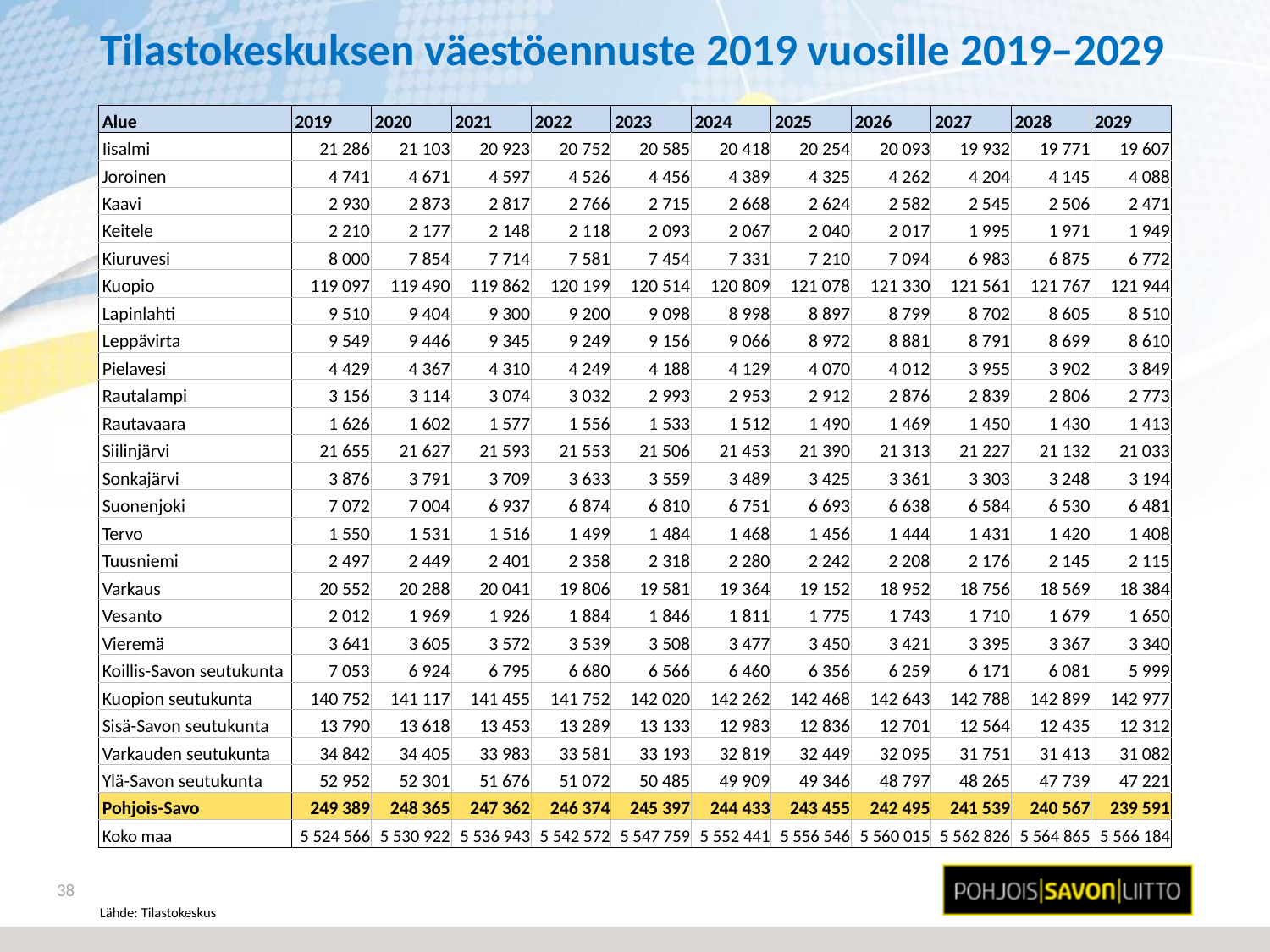

# Tilastokeskuksen väestöennuste 2019 vuosille 2019–2029
| Alue | 2019 | 2020 | 2021 | 2022 | 2023 | 2024 | 2025 | 2026 | 2027 | 2028 | 2029 |
| --- | --- | --- | --- | --- | --- | --- | --- | --- | --- | --- | --- |
| Iisalmi | 21 286 | 21 103 | 20 923 | 20 752 | 20 585 | 20 418 | 20 254 | 20 093 | 19 932 | 19 771 | 19 607 |
| Joroinen | 4 741 | 4 671 | 4 597 | 4 526 | 4 456 | 4 389 | 4 325 | 4 262 | 4 204 | 4 145 | 4 088 |
| Kaavi | 2 930 | 2 873 | 2 817 | 2 766 | 2 715 | 2 668 | 2 624 | 2 582 | 2 545 | 2 506 | 2 471 |
| Keitele | 2 210 | 2 177 | 2 148 | 2 118 | 2 093 | 2 067 | 2 040 | 2 017 | 1 995 | 1 971 | 1 949 |
| Kiuruvesi | 8 000 | 7 854 | 7 714 | 7 581 | 7 454 | 7 331 | 7 210 | 7 094 | 6 983 | 6 875 | 6 772 |
| Kuopio | 119 097 | 119 490 | 119 862 | 120 199 | 120 514 | 120 809 | 121 078 | 121 330 | 121 561 | 121 767 | 121 944 |
| Lapinlahti | 9 510 | 9 404 | 9 300 | 9 200 | 9 098 | 8 998 | 8 897 | 8 799 | 8 702 | 8 605 | 8 510 |
| Leppävirta | 9 549 | 9 446 | 9 345 | 9 249 | 9 156 | 9 066 | 8 972 | 8 881 | 8 791 | 8 699 | 8 610 |
| Pielavesi | 4 429 | 4 367 | 4 310 | 4 249 | 4 188 | 4 129 | 4 070 | 4 012 | 3 955 | 3 902 | 3 849 |
| Rautalampi | 3 156 | 3 114 | 3 074 | 3 032 | 2 993 | 2 953 | 2 912 | 2 876 | 2 839 | 2 806 | 2 773 |
| Rautavaara | 1 626 | 1 602 | 1 577 | 1 556 | 1 533 | 1 512 | 1 490 | 1 469 | 1 450 | 1 430 | 1 413 |
| Siilinjärvi | 21 655 | 21 627 | 21 593 | 21 553 | 21 506 | 21 453 | 21 390 | 21 313 | 21 227 | 21 132 | 21 033 |
| Sonkajärvi | 3 876 | 3 791 | 3 709 | 3 633 | 3 559 | 3 489 | 3 425 | 3 361 | 3 303 | 3 248 | 3 194 |
| Suonenjoki | 7 072 | 7 004 | 6 937 | 6 874 | 6 810 | 6 751 | 6 693 | 6 638 | 6 584 | 6 530 | 6 481 |
| Tervo | 1 550 | 1 531 | 1 516 | 1 499 | 1 484 | 1 468 | 1 456 | 1 444 | 1 431 | 1 420 | 1 408 |
| Tuusniemi | 2 497 | 2 449 | 2 401 | 2 358 | 2 318 | 2 280 | 2 242 | 2 208 | 2 176 | 2 145 | 2 115 |
| Varkaus | 20 552 | 20 288 | 20 041 | 19 806 | 19 581 | 19 364 | 19 152 | 18 952 | 18 756 | 18 569 | 18 384 |
| Vesanto | 2 012 | 1 969 | 1 926 | 1 884 | 1 846 | 1 811 | 1 775 | 1 743 | 1 710 | 1 679 | 1 650 |
| Vieremä | 3 641 | 3 605 | 3 572 | 3 539 | 3 508 | 3 477 | 3 450 | 3 421 | 3 395 | 3 367 | 3 340 |
| Koillis-Savon seutukunta | 7 053 | 6 924 | 6 795 | 6 680 | 6 566 | 6 460 | 6 356 | 6 259 | 6 171 | 6 081 | 5 999 |
| Kuopion seutukunta | 140 752 | 141 117 | 141 455 | 141 752 | 142 020 | 142 262 | 142 468 | 142 643 | 142 788 | 142 899 | 142 977 |
| Sisä-Savon seutukunta | 13 790 | 13 618 | 13 453 | 13 289 | 13 133 | 12 983 | 12 836 | 12 701 | 12 564 | 12 435 | 12 312 |
| Varkauden seutukunta | 34 842 | 34 405 | 33 983 | 33 581 | 33 193 | 32 819 | 32 449 | 32 095 | 31 751 | 31 413 | 31 082 |
| Ylä-Savon seutukunta | 52 952 | 52 301 | 51 676 | 51 072 | 50 485 | 49 909 | 49 346 | 48 797 | 48 265 | 47 739 | 47 221 |
| Pohjois-Savo | 249 389 | 248 365 | 247 362 | 246 374 | 245 397 | 244 433 | 243 455 | 242 495 | 241 539 | 240 567 | 239 591 |
| Koko maa | 5 524 566 | 5 530 922 | 5 536 943 | 5 542 572 | 5 547 759 | 5 552 441 | 5 556 546 | 5 560 015 | 5 562 826 | 5 564 865 | 5 566 184 |
38
Lähde: Tilastokeskus